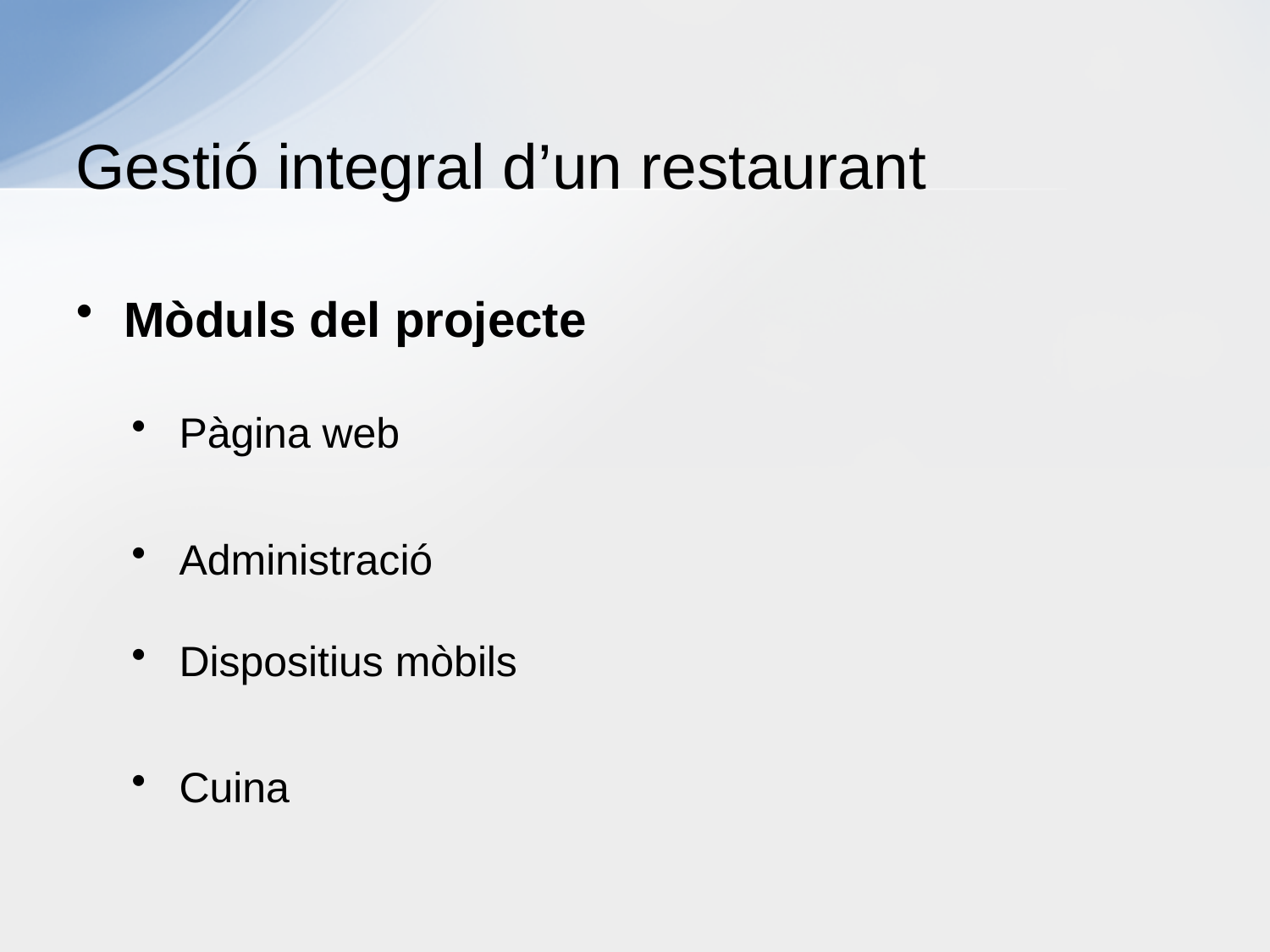

# Gestió integral d’un restaurant

Mòduls del projecte

Pàgina web

Administració

Dispositius mòbils

Cuina